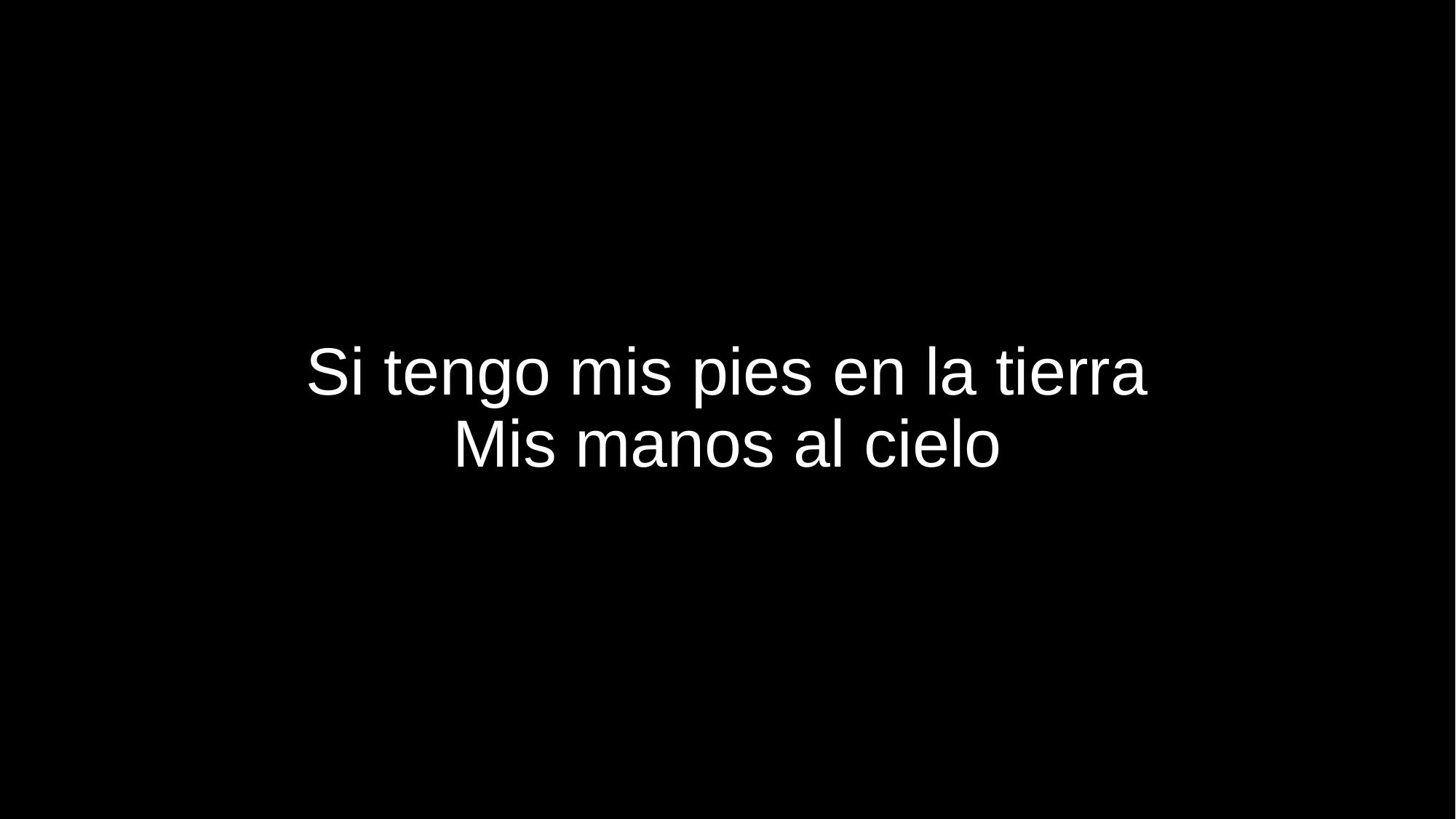

# Si tengo mis pies en la tierra Mis manos al cielo